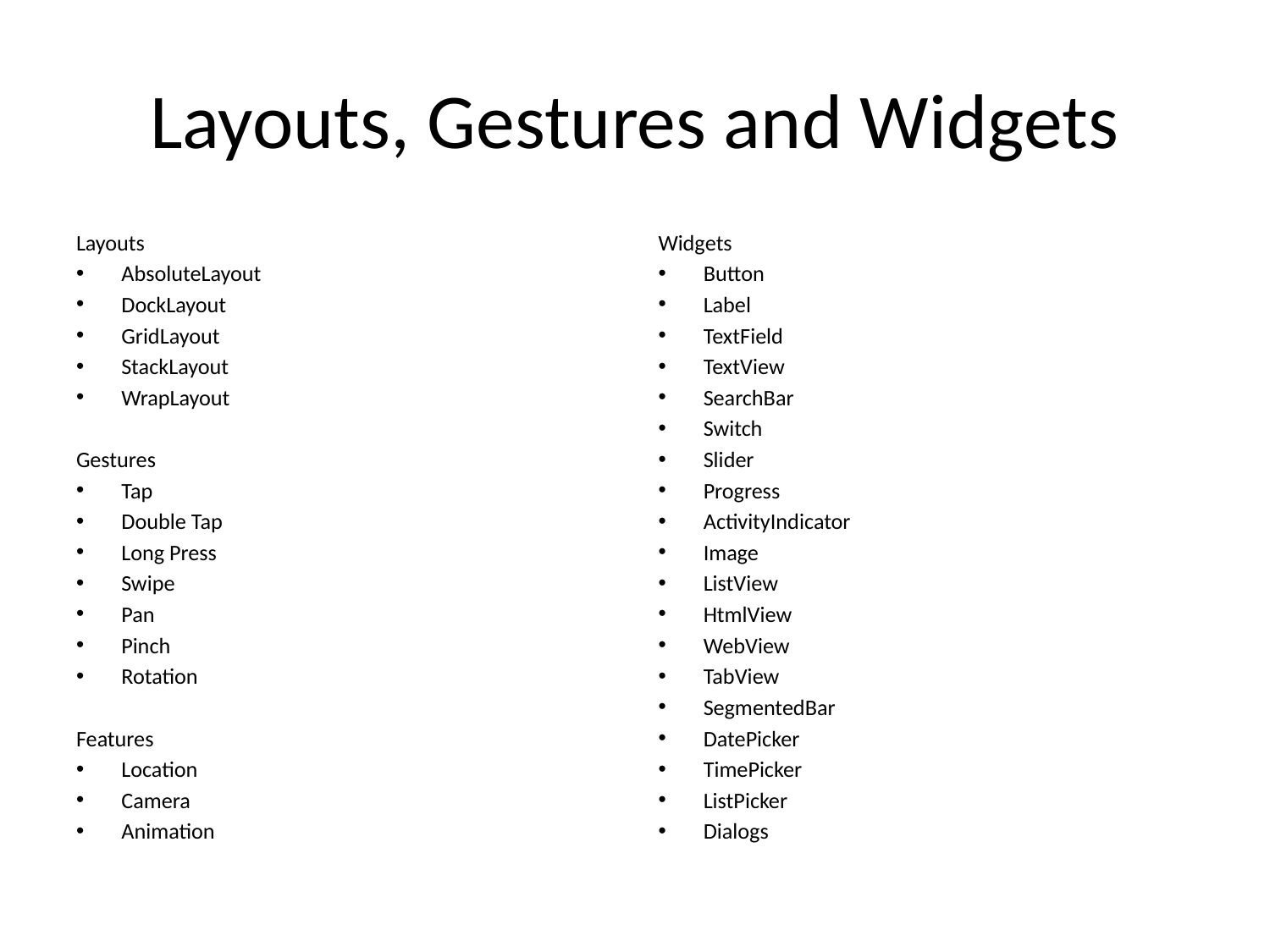

# Layouts, Gestures and Widgets
Layouts
AbsoluteLayout
DockLayout
GridLayout
StackLayout
WrapLayout

Gestures
Tap
Double Tap
Long Press
Swipe
Pan
Pinch
Rotation

Features
Location
Camera
Animation
Widgets
Button
Label
TextField
TextView
SearchBar
Switch
Slider
Progress
ActivityIndicator
Image
ListView
HtmlView
WebView
TabView
SegmentedBar
DatePicker
TimePicker
ListPicker
Dialogs